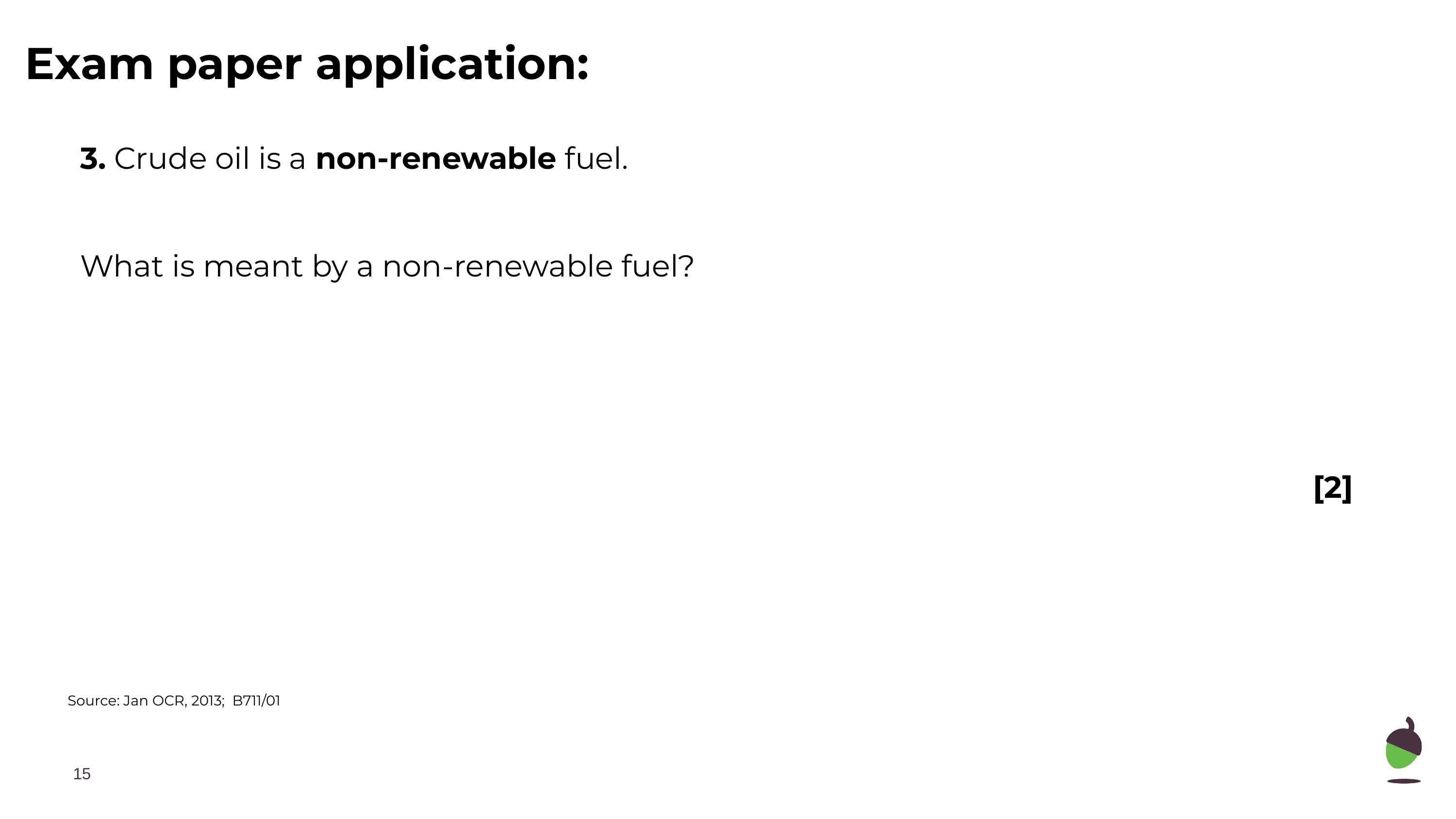

# Exam paper application:
3. Crude oil is a non-renewable fuel.

What is meant by a non-renewable fuel?

[2]

Source: Jan OCR, 2013;  B711/01
15